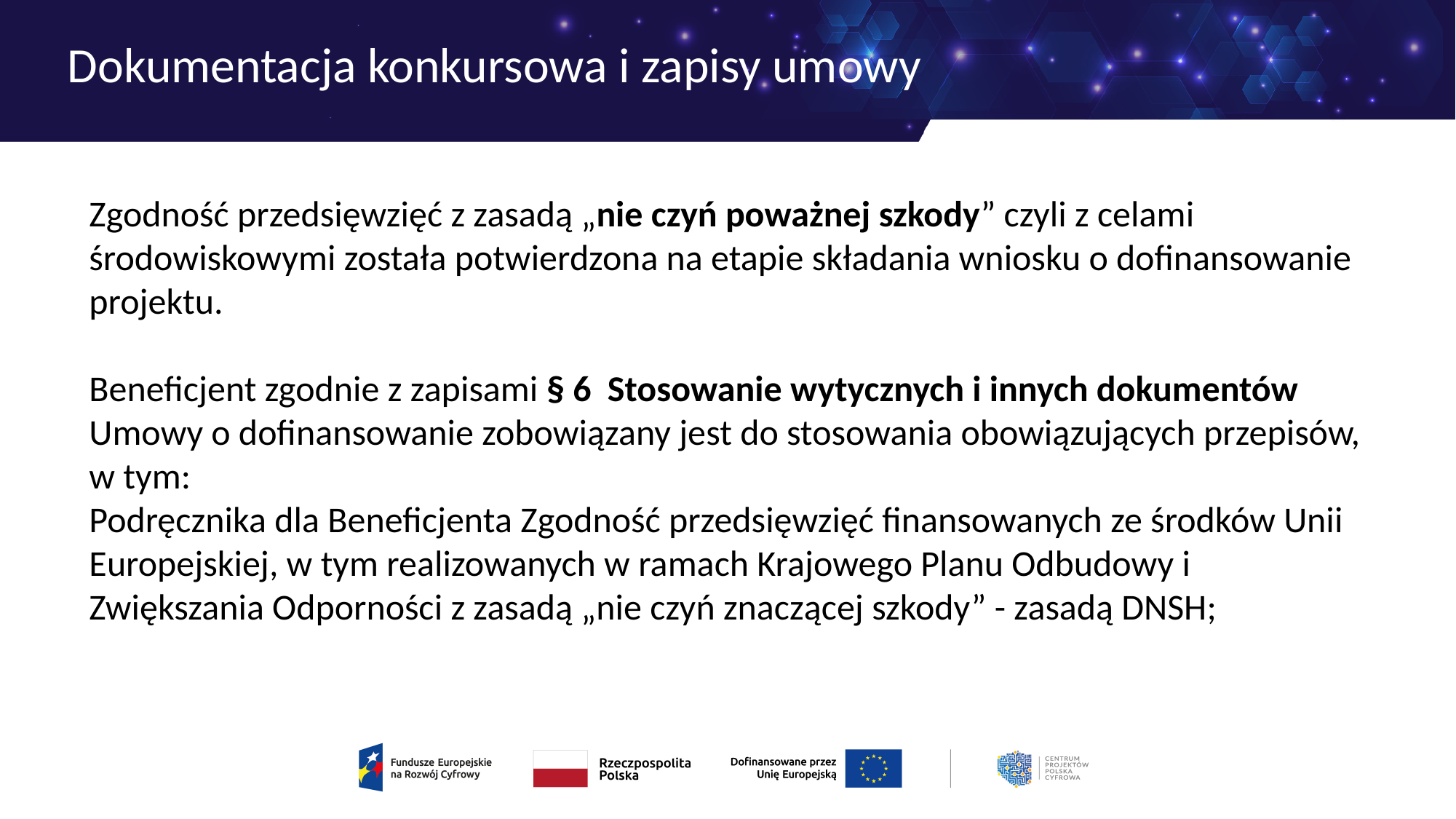

# Dokumentacja konkursowa i zapisy umowy

Zgodność przedsięwzięć z zasadą „nie czyń poważnej szkody” czyli z celami środowiskowymi została potwierdzona na etapie składania wniosku o dofinansowanie projektu.

Beneficjent zgodnie z zapisami § 6  Stosowanie wytycznych i innych dokumentów Umowy o dofinansowanie zobowiązany jest do stosowania obowiązujących przepisów, w tym:
Podręcznika dla Beneficjenta Zgodność przedsięwzięć finansowanych ze środków Unii Europejskiej, w tym realizowanych w ramach Krajowego Planu Odbudowy i Zwiększania Odporności z zasadą „nie czyń znaczącej szkody” - zasadą DNSH;